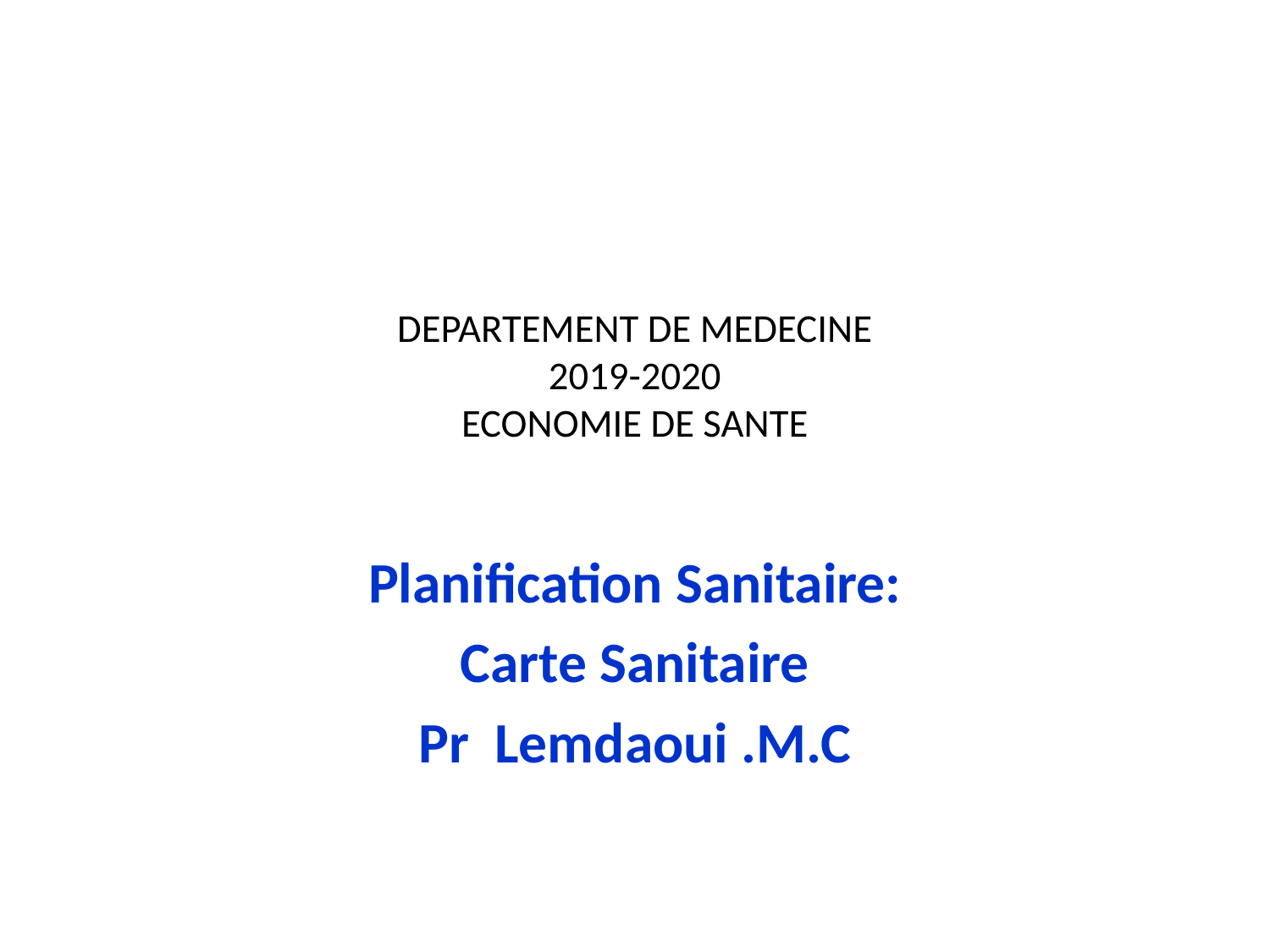

# DEPARTEMENT DE MEDECINE 2019-2020 ECONOMIE DE SANTE
Planification Sanitaire:
Carte Sanitaire
Pr  Lemdaoui .M.C